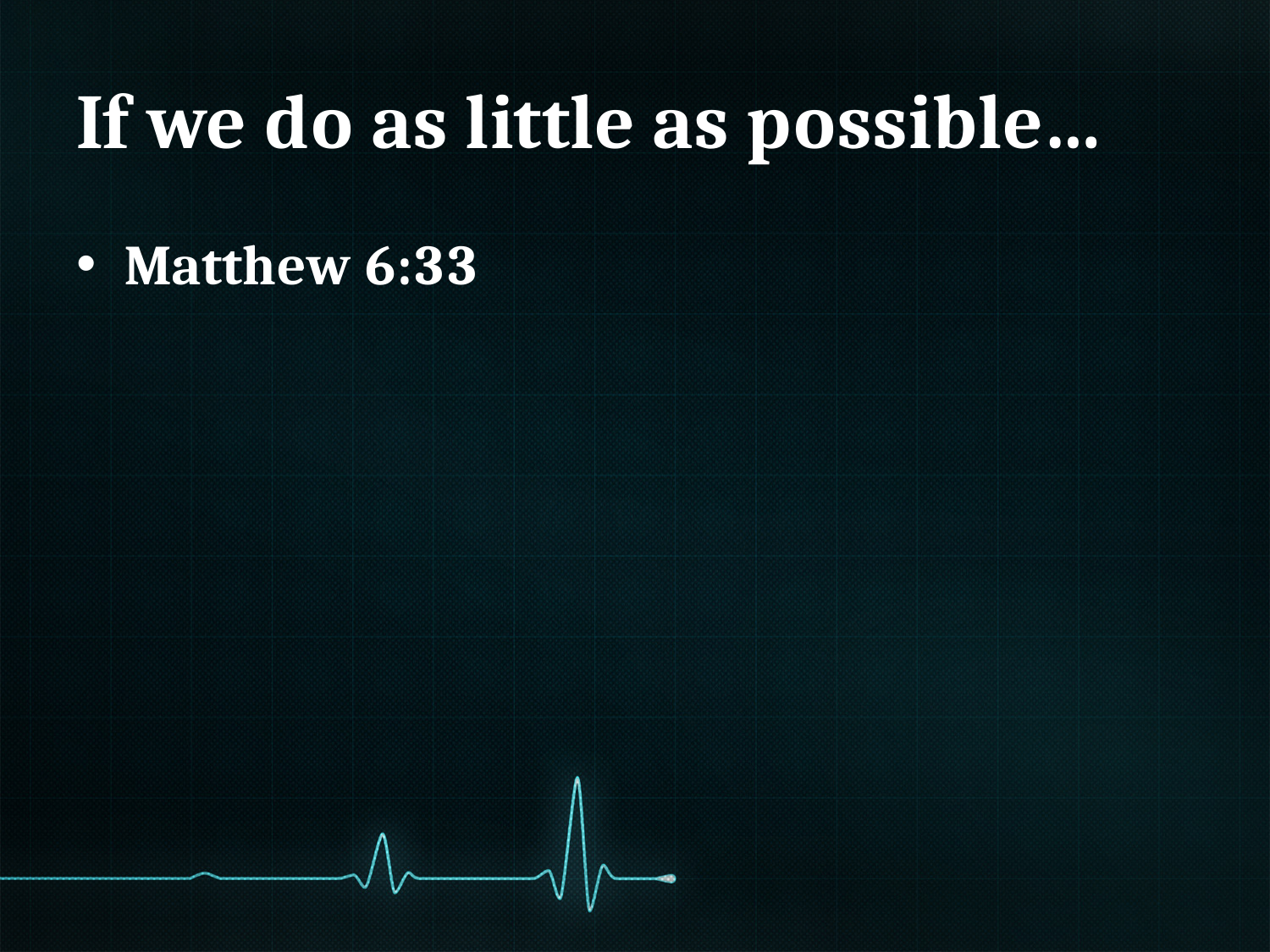

# If we do as little as possible…
Matthew 6:33